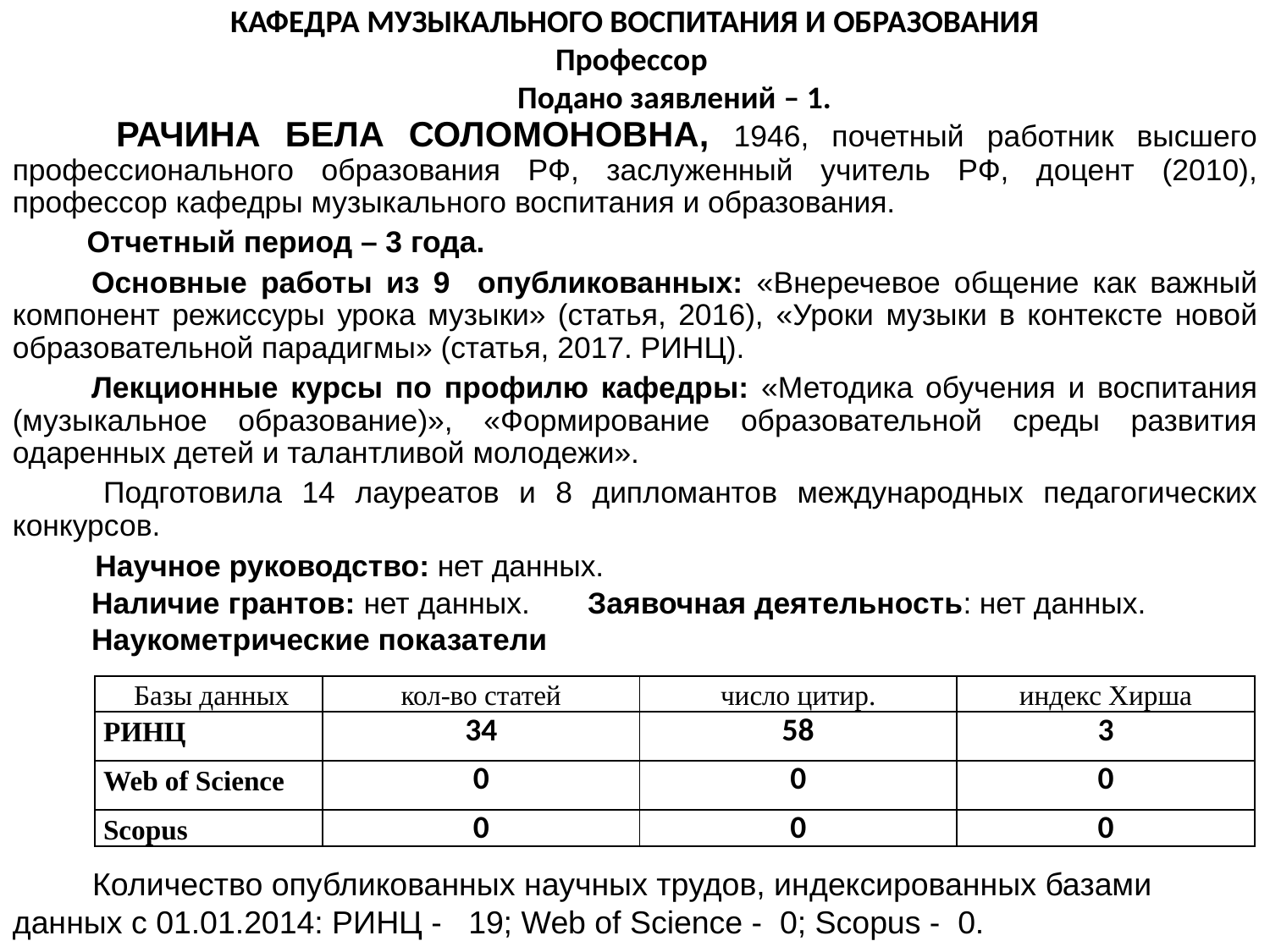

КАФЕДРА МУЗЫКАЛЬНОГО ВОСПИТАНИЯ И ОБРАЗОВАНИЯ
Профессор
           Подано заявлений – 1.
	 РАЧИНА БЕЛА СОЛОМОНОВНА, 1946, почетный работник высшего профессионального образования РФ, заслуженный учитель РФ, доцент (2010), профессор кафедры музыкального воспитания и образования.
         Отчетный период – 3 года.
	Основные работы из 9  опубликованных: «Внеречевое общение как важный компонент режиссуры урока музыки» (статья, 2016), «Уроки музыки в контексте новой образовательной парадигмы» (статья, 2017. РИНЦ).
	Лекционные курсы по профилю кафедры: «Методика обучения и воспитания (музыкальное образование)», «Формирование образовательной среды развития одаренных детей и талантливой молодежи».
 	Подготовила 14 лауреатов и 8 дипломантов международных педагогических конкурсов.
          Научное руководство: нет данных.
	Наличие грантов: нет данных.       Заявочная деятельность: нет данных.
	Наукометрические показатели

         Количество опубликованных научных трудов, индексированных базами данных с 01.01.2014: РИНЦ -   19; Web of Science -  0; Scopus -  0.

| Базы данных | кол-во статей | число цитир. | индекс Хирша |
| --- | --- | --- | --- |
| РИНЦ | 34 | 58 | 3 |
| Web of Science | 0 | 0 | 0 |
| Scopus | 0 | 0 | 0 |